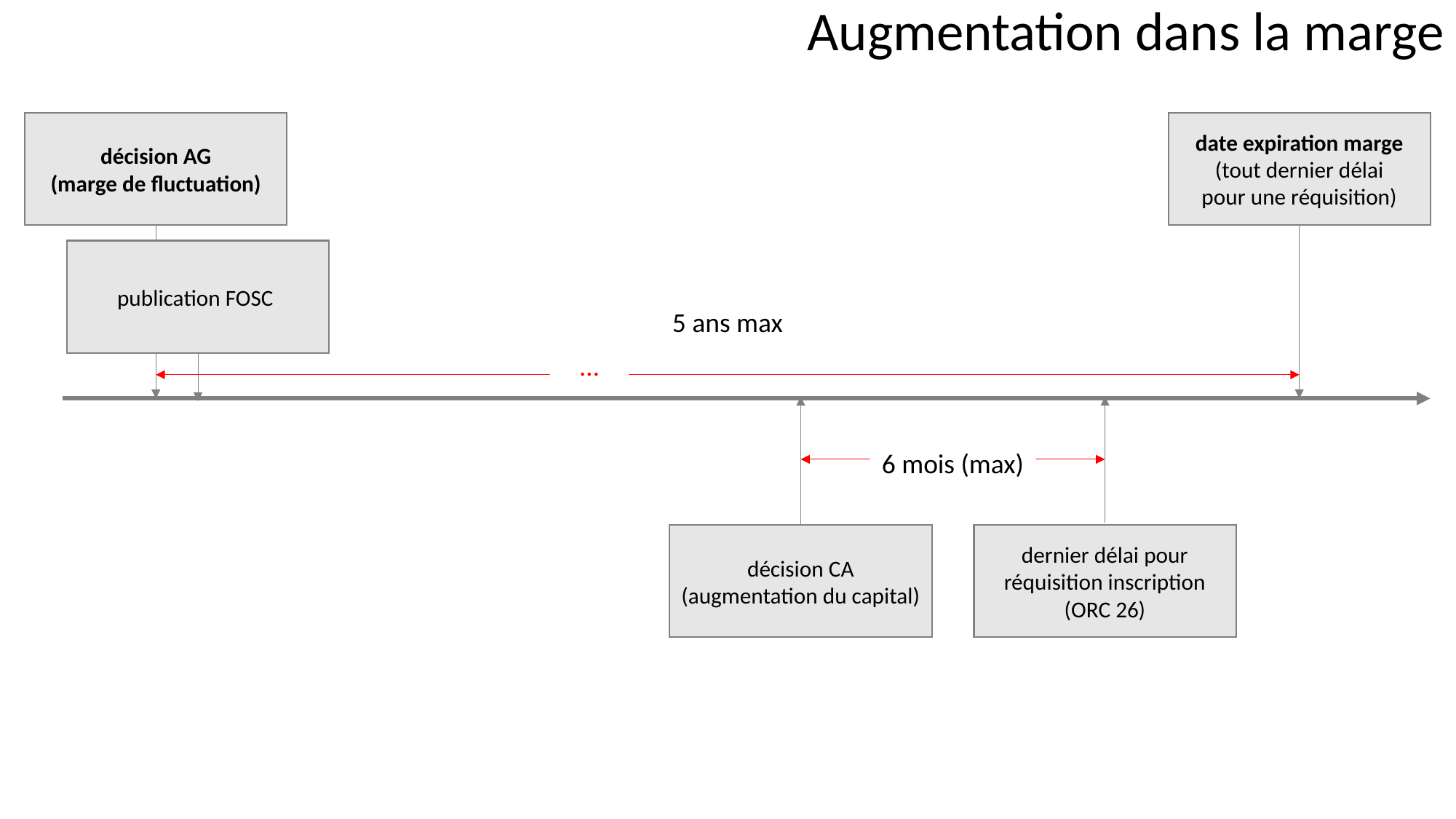

Augmentation dans la marge
décision AG
(marge de fluctuation)
date expiration marge
(tout dernier délai
pour une réquisition)
publication FOSC
5 ans max
…
décision CA
(augmentation du capital)
dernier délai pour
réquisition inscription (ORC 26)
6 mois (max)